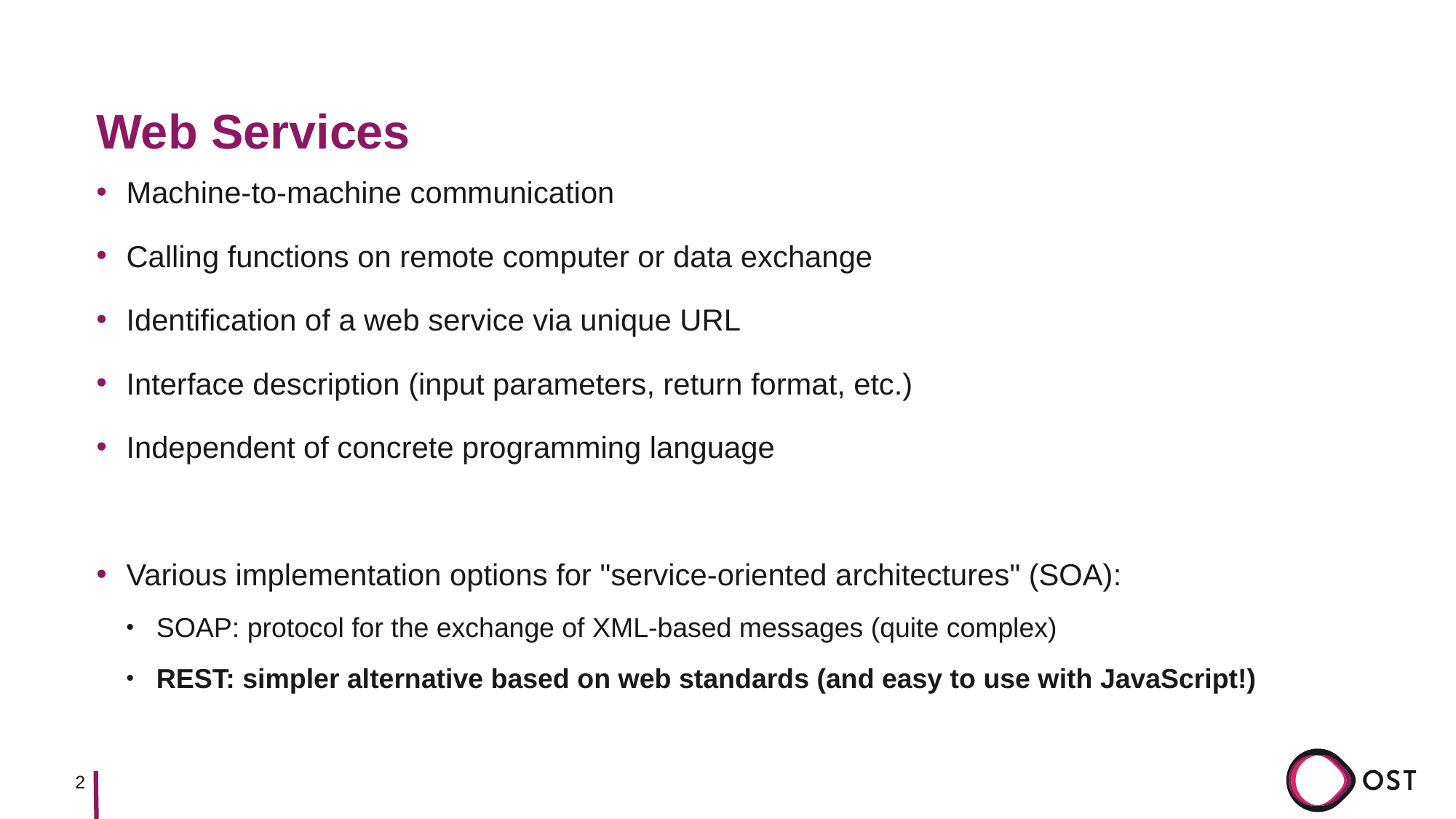

# Web Services
Machine-to-machine communication
Calling functions on remote computer or data exchange
Identification of a web service via unique URL
Interface description (input parameters, return format, etc.)
Independent of concrete programming language

Various implementation options for "service-oriented architectures" (SOA):
SOAP: protocol for the exchange of XML-based messages (quite complex)
REST: simpler alternative based on web standards (and easy to use with JavaScript!)